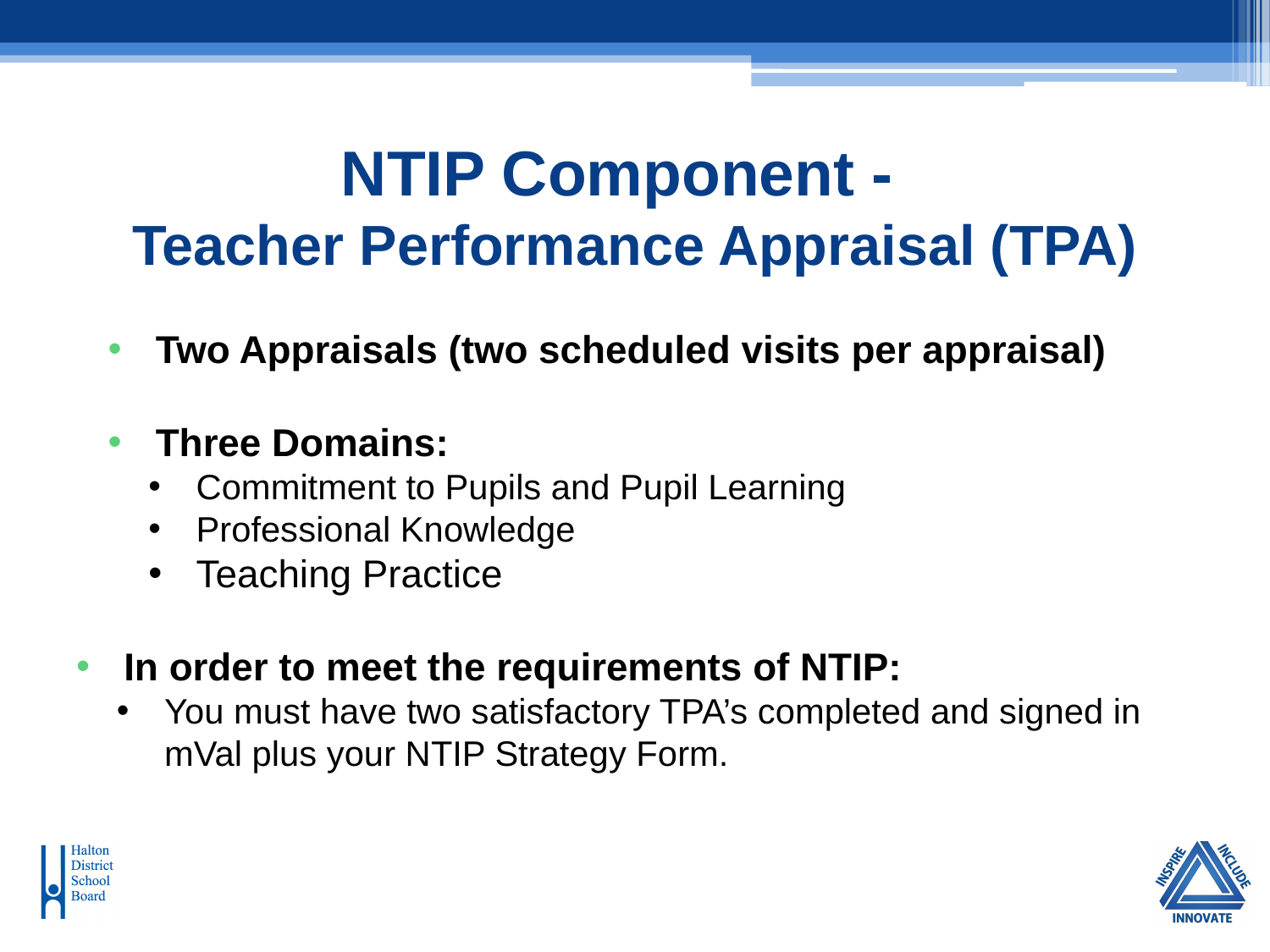

# NTIP Component -
Teacher Performance Appraisal (TPA)
Two Appraisals (two scheduled visits per appraisal)

Three Domains:
Commitment to Pupils and Pupil Learning
Professional Knowledge
Teaching Practice

In order to meet the requirements of NTIP:
You must have two satisfactory TPA’s completed and signed in mVal plus your NTIP Strategy Form.